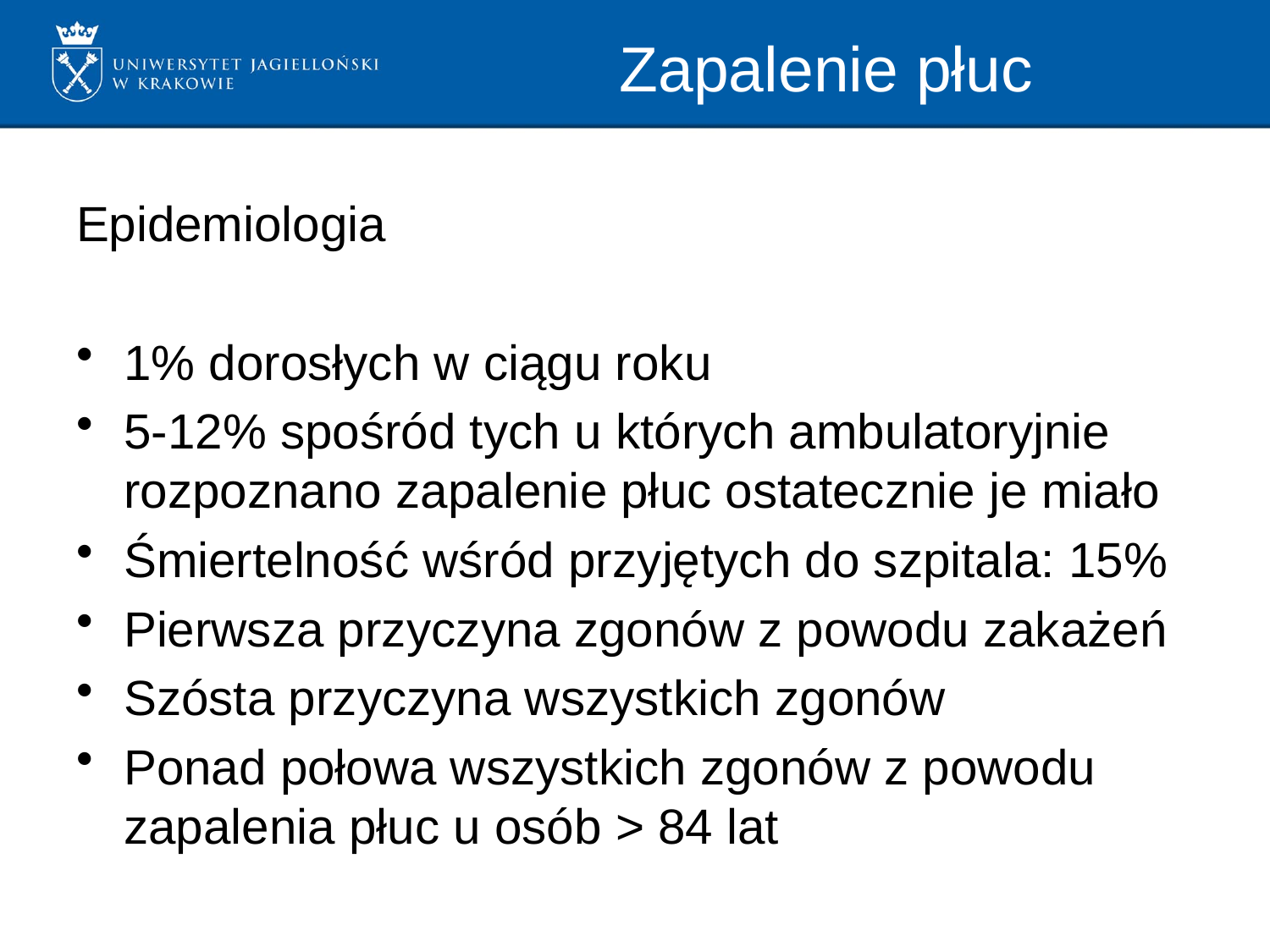

# Zapalenie płuc
Epidemiologia

1% dorosłych w ciągu roku
5-12% spośród tych u których ambulatoryjnie rozpoznano zapalenie płuc ostatecznie je miało
Śmiertelność wśród przyjętych do szpitala: 15%
Pierwsza przyczyna zgonów z powodu zakażeń
Szósta przyczyna wszystkich zgonów
Ponad połowa wszystkich zgonów z powodu zapalenia płuc u osób > 84 lat